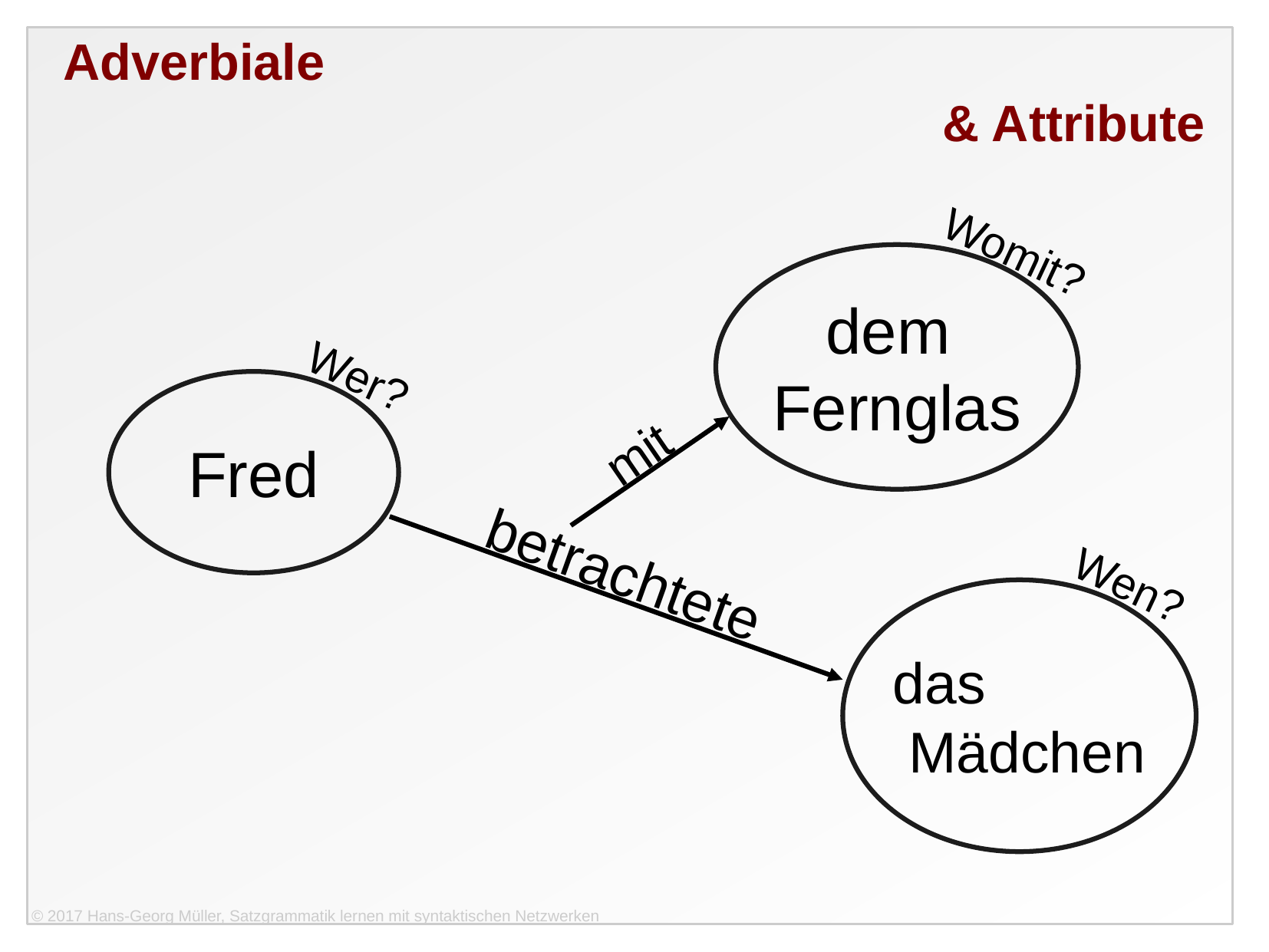

Adverbiale
& Attribute
Womit?
dem
Fernglas
Wer?
Fred
mit
betrachtete
Wen?
das
 Mädchen